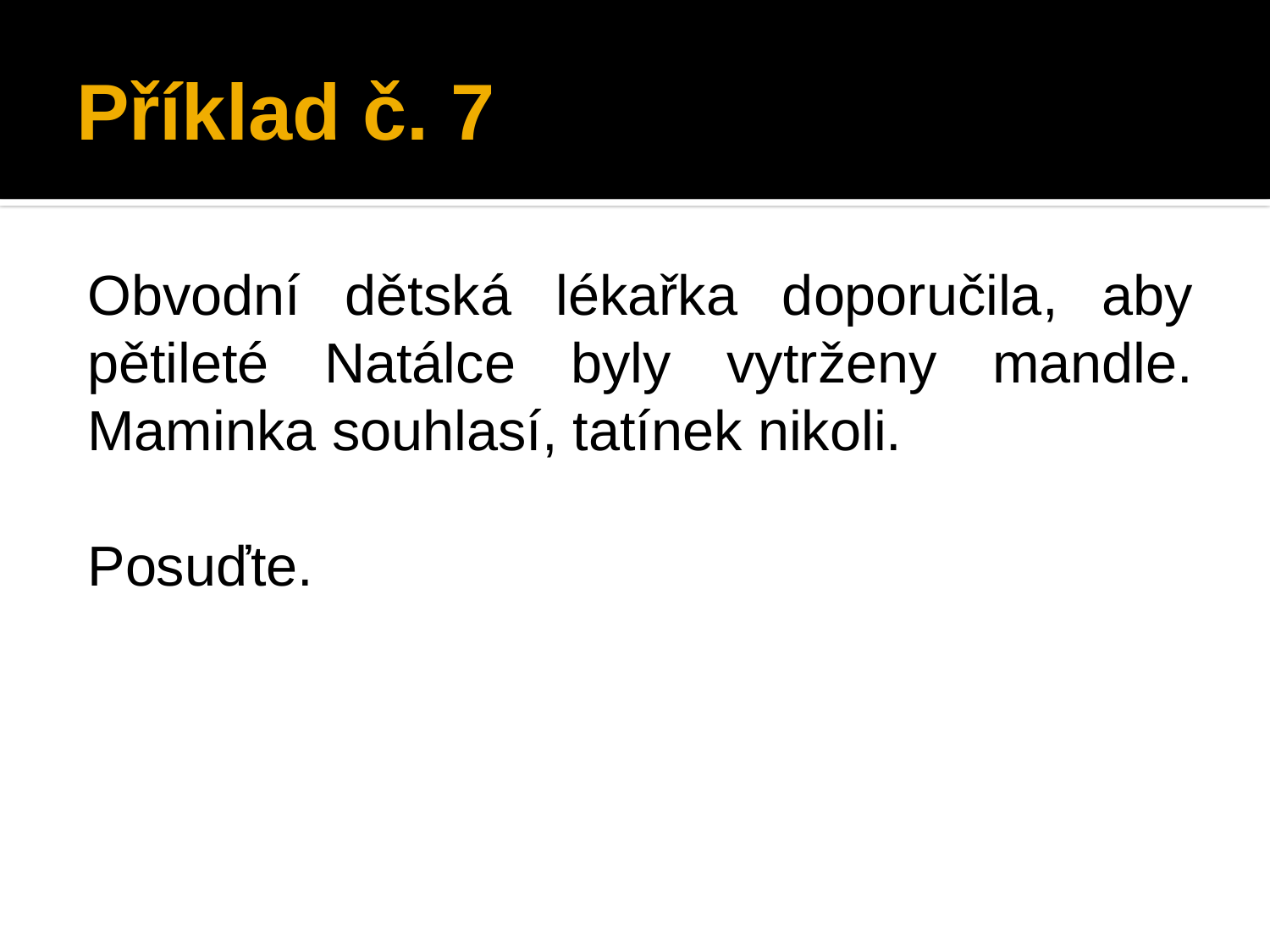

# Příklad č. 7
Obvodní dětská lékařka doporučila, aby pětileté Natálce byly vytrženy mandle. Maminka souhlasí, tatínek nikoli.

Posuďte.